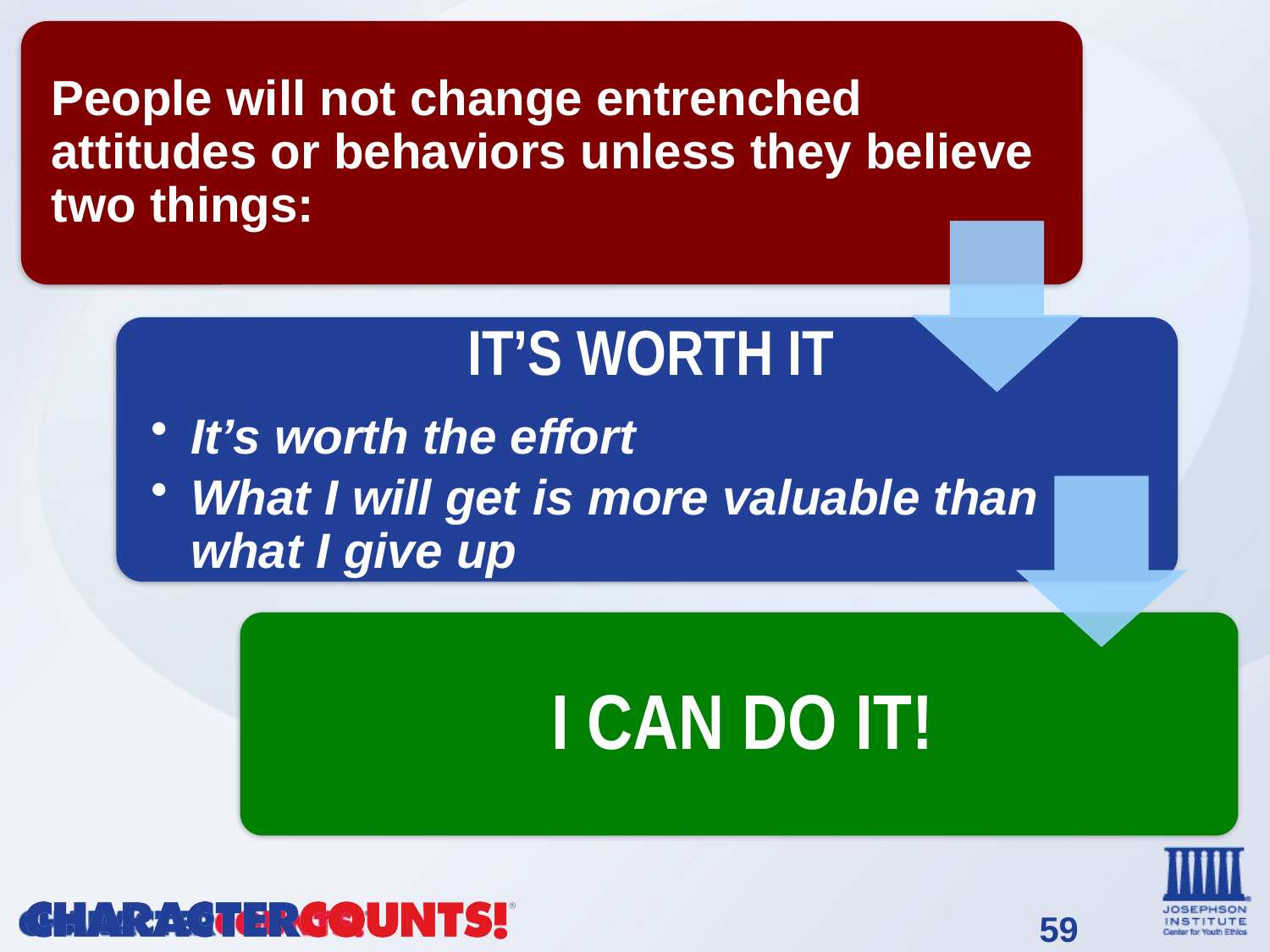

People will not change entrenched attitudes or behaviors unless they believe two things:
IT’S WORTH IT
It’s worth the effort
What I will get is more valuable than what I give up
I CAN DO IT!